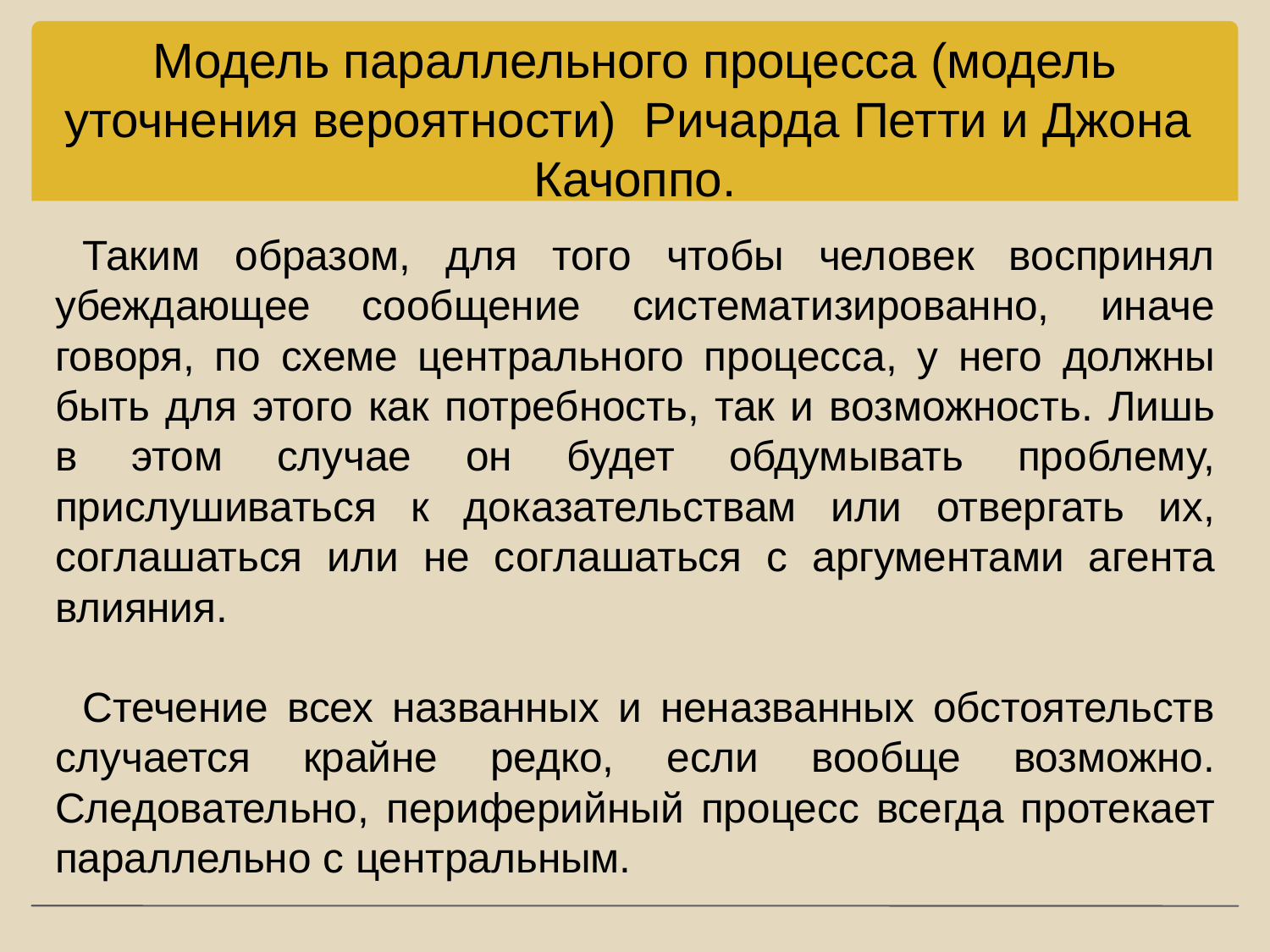

# Модель параллельного процесса (модель уточнения вероятности)  Ричарда Петти и Джона  Качоппо.
Таким образом, для того чтобы человек воспринял убеждающее сообщение систематизированно, иначе говоря, по схеме центрального процесса, у него должны быть для этого как потребность, так и возможность. Лишь в этом случае он будет обдумывать проблему, прислушиваться к доказательствам или отвергать их, соглашаться или не соглашаться с аргументами агента влияния.

Стечение всех названных и неназванных обстоятельств случается крайне редко, если вообще возможно. Следовательно, периферийный процесс всегда протекает параллельно с центральным.